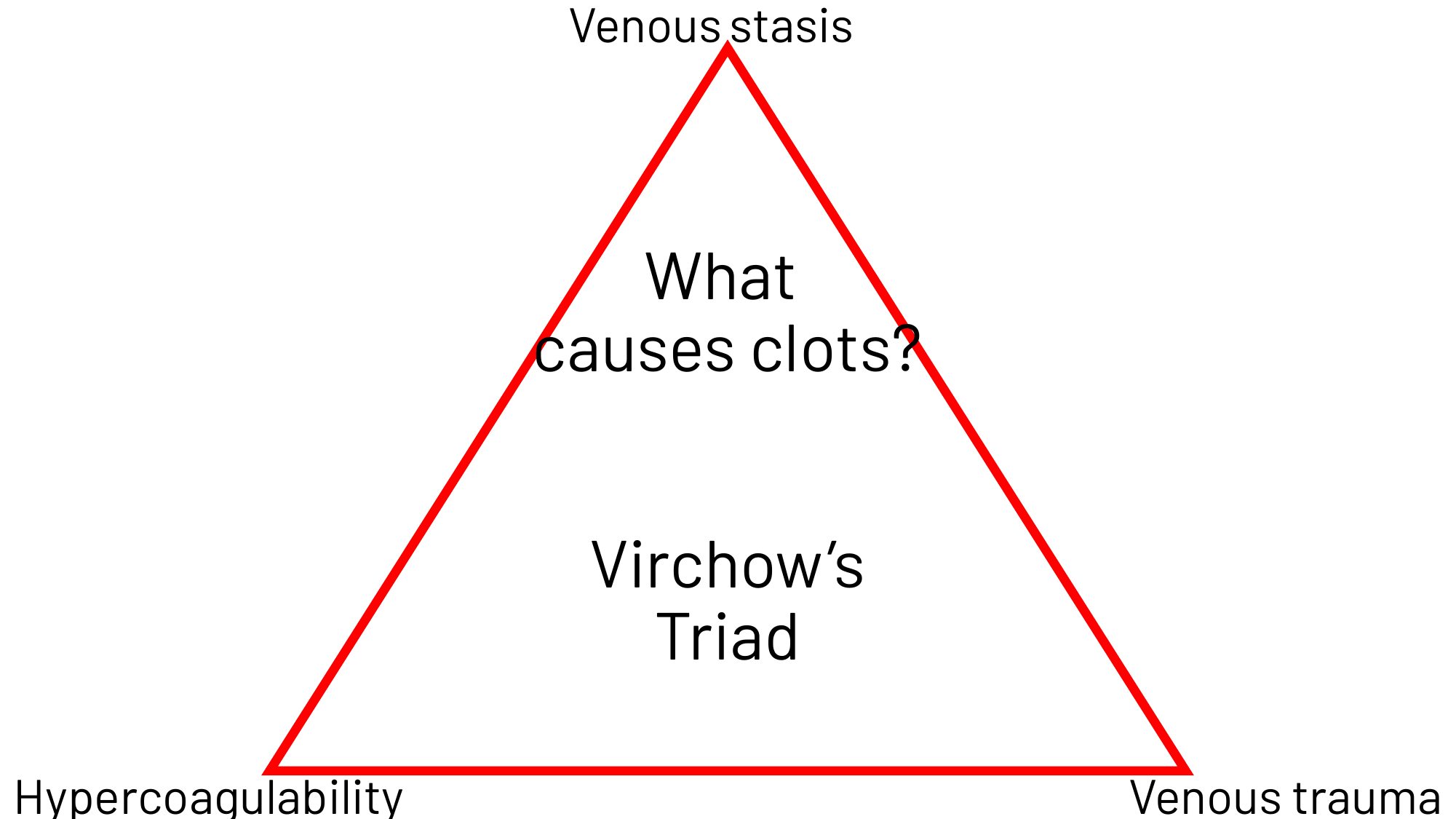

Venous stasis

# What causes clots? Virchow’s Triad
Venous trauma
Hypercoagulability